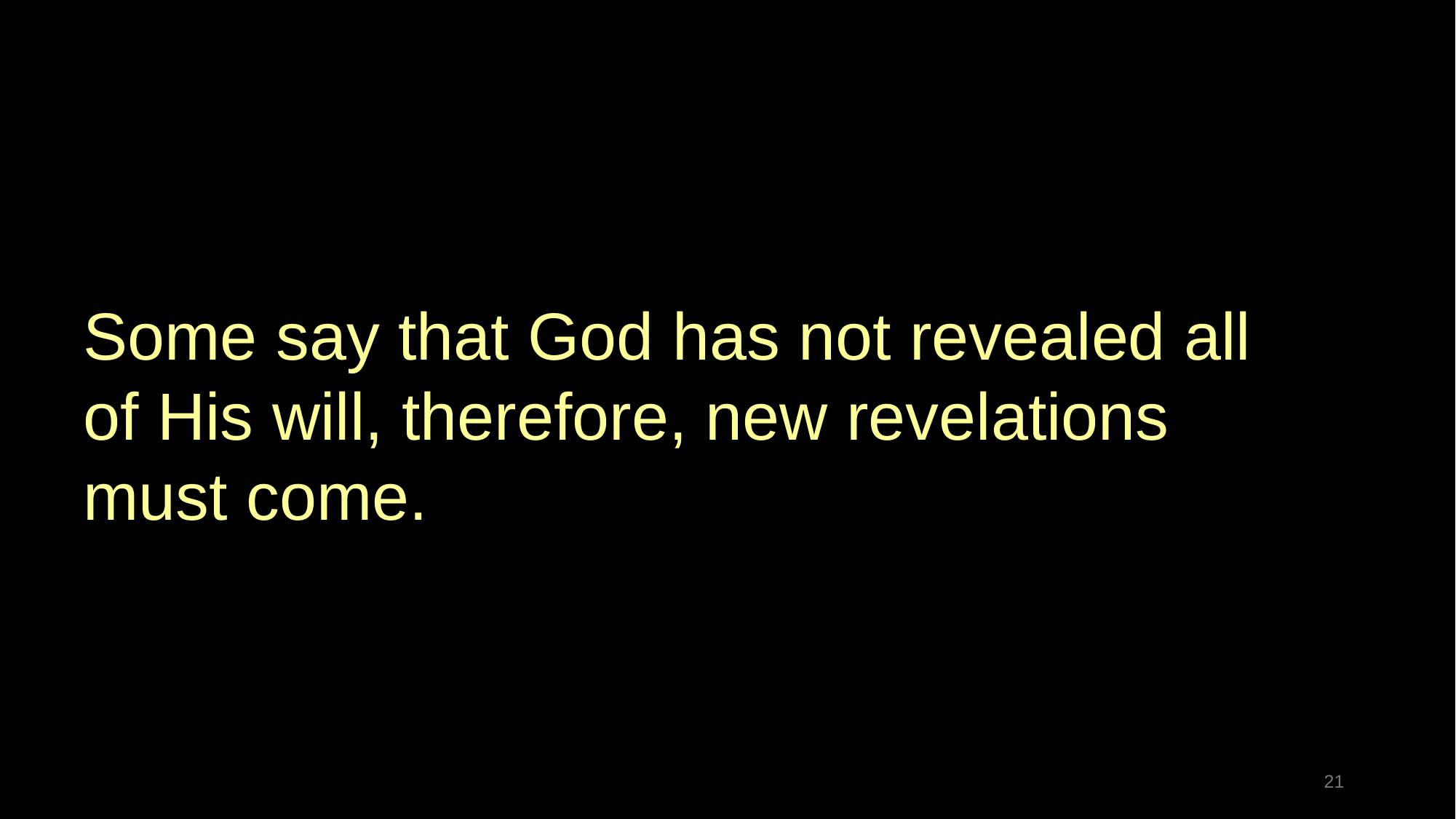

Some say that God has not revealed all
of His will, therefore, new revelations
must come.
21